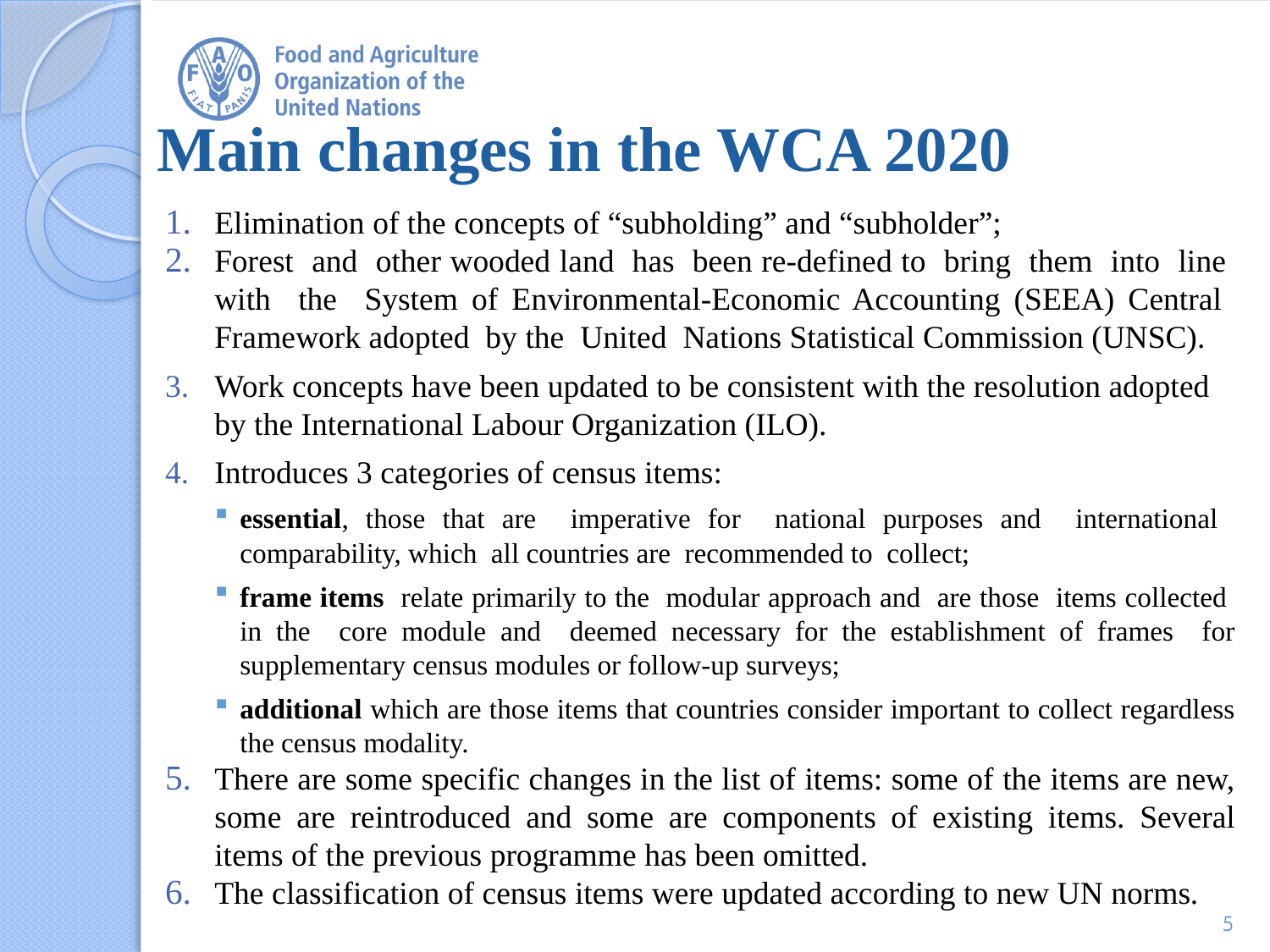

# Main changes in the WCA 2020
Elimination of the concepts of “subholding” and “subholder”;
Forest  and  other wooded land  has  been re-defined to  bring  them  into  line  with  the  System of Environmental-Economic Accounting (SEEA) Central  Framework adopted  by the  United  Nations Statistical Commission (UNSC).
Work concepts have been updated to be consistent with the resolution adopted by the International Labour Organization (ILO).
Introduces 3 categories of census items:
essential, those that are  imperative for  national purposes and  international  comparability, which  all countries are  recommended to  collect;
frame items  relate primarily to the  modular approach and  are those  items collected  in the  core module and  deemed necessary for the establishment of frames  for supplementary census modules or follow-up surveys;
additional which are those items that countries consider important to collect regardless the census modality.
There are some specific changes in the list of items: some of the items are new, some are reintroduced and some are components of existing items. Several items of the previous programme has been omitted.
The classification of census items were updated according to new UN norms.
5